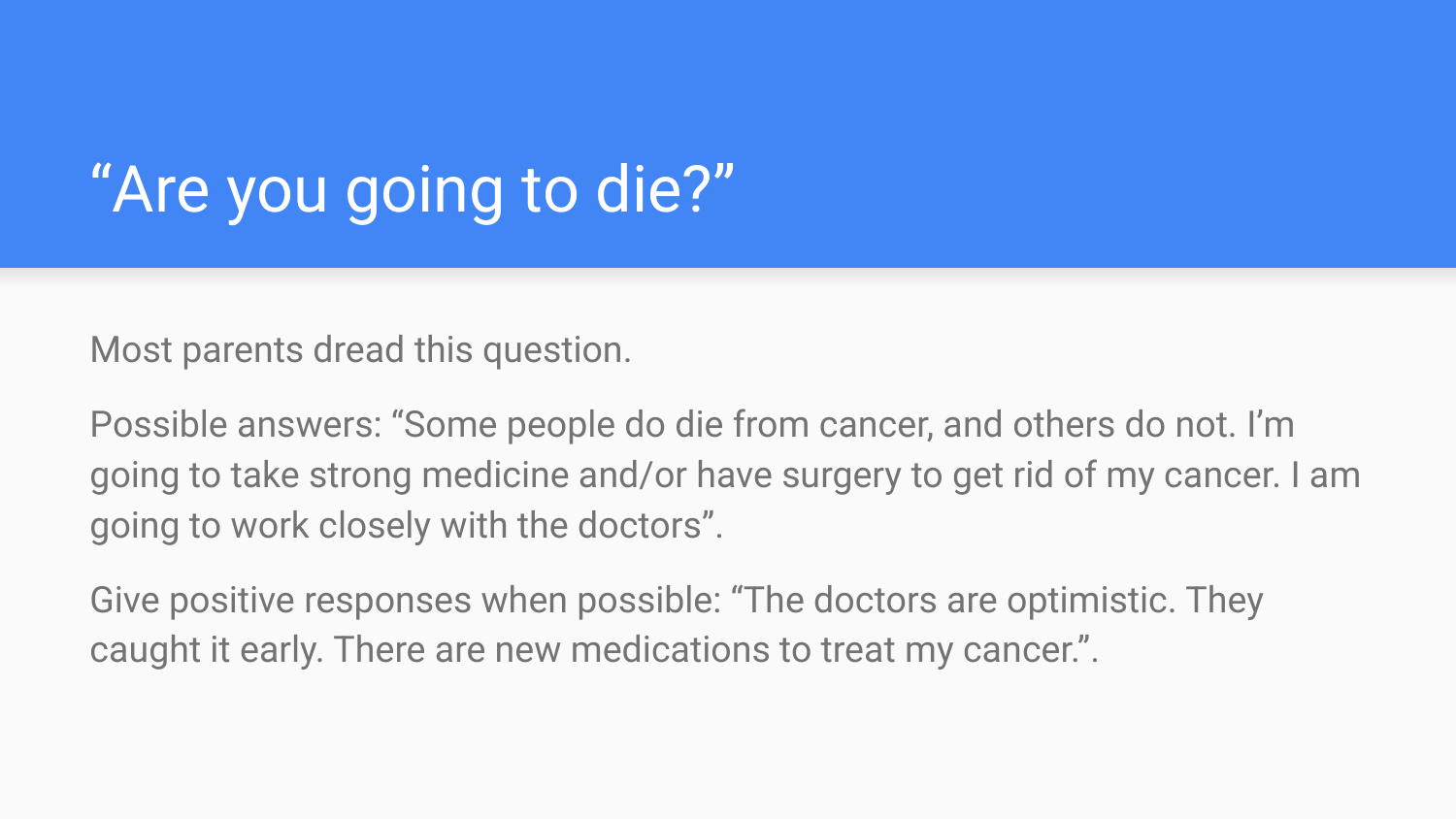

# “Are you going to die?”
Most parents dread this question.
Possible answers: “Some people do die from cancer, and others do not. I’m going to take strong medicine and/or have surgery to get rid of my cancer. I am going to work closely with the doctors”.
Give positive responses when possible: “The doctors are optimistic. They caught it early. There are new medications to treat my cancer.”.